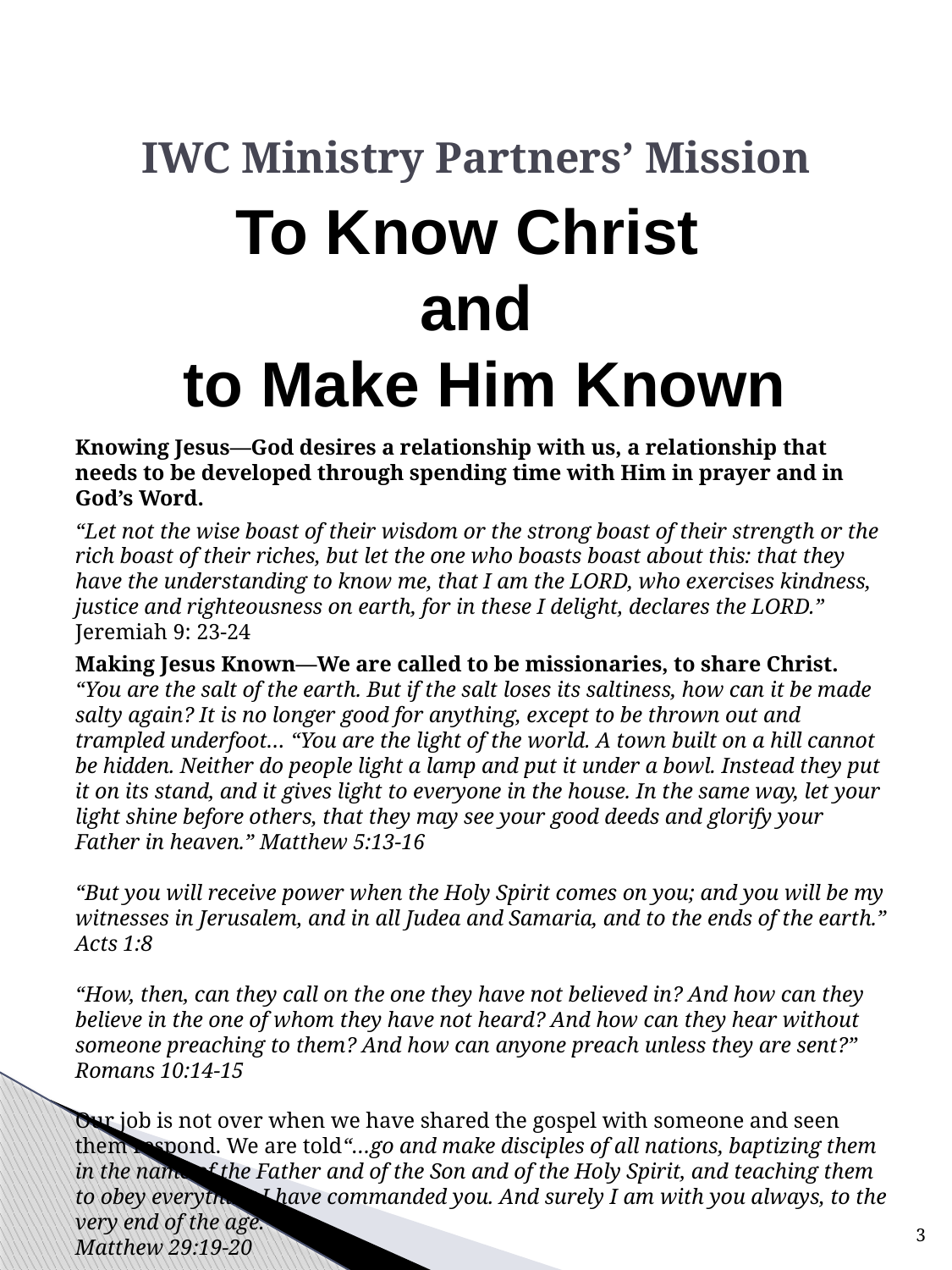

# IWC Ministry Partners’ Mission
To Know Christ
and
 to Make Him Known
Knowing Jesus—God desires a relationship with us, a relationship that needs to be developed through spending time with Him in prayer and in God’s Word.
“Let not the wise boast of their wisdom or the strong boast of their strength or the rich boast of their riches, but let the one who boasts boast about this: that they have the understanding to know me, that I am the LORD, who exercises kindness, justice and righteousness on earth, for in these I delight, declares the LORD.” Jeremiah 9: 23-24
Making Jesus Known—We are called to be missionaries, to share Christ.
“You are the salt of the earth. But if the salt loses its saltiness, how can it be made salty again? It is no longer good for anything, except to be thrown out and trampled underfoot… “You are the light of the world. A town built on a hill cannot be hidden. Neither do people light a lamp and put it under a bowl. Instead they put it on its stand, and it gives light to everyone in the house. In the same way, let your light shine before others, that they may see your good deeds and glorify your Father in heaven.” Matthew 5:13-16

“But you will receive power when the Holy Spirit comes on you; and you will be my witnesses in Jerusalem, and in all Judea and Samaria, and to the ends of the earth.” Acts 1:8

“How, then, can they call on the one they have not believed in? And how can they believe in the one of whom they have not heard? And how can they hear without someone preaching to them? And how can anyone preach unless they are sent?” Romans 10:14-15

Our job is not over when we have shared the gospel with someone and seen them respond. We are told“…go and make disciples of all nations, baptizing them in the name of the Father and of the Son and of the Holy Spirit, and teaching them to obey everything I have commanded you. And surely I am with you always, to the very end of the age.”
Matthew 29:19-20

3